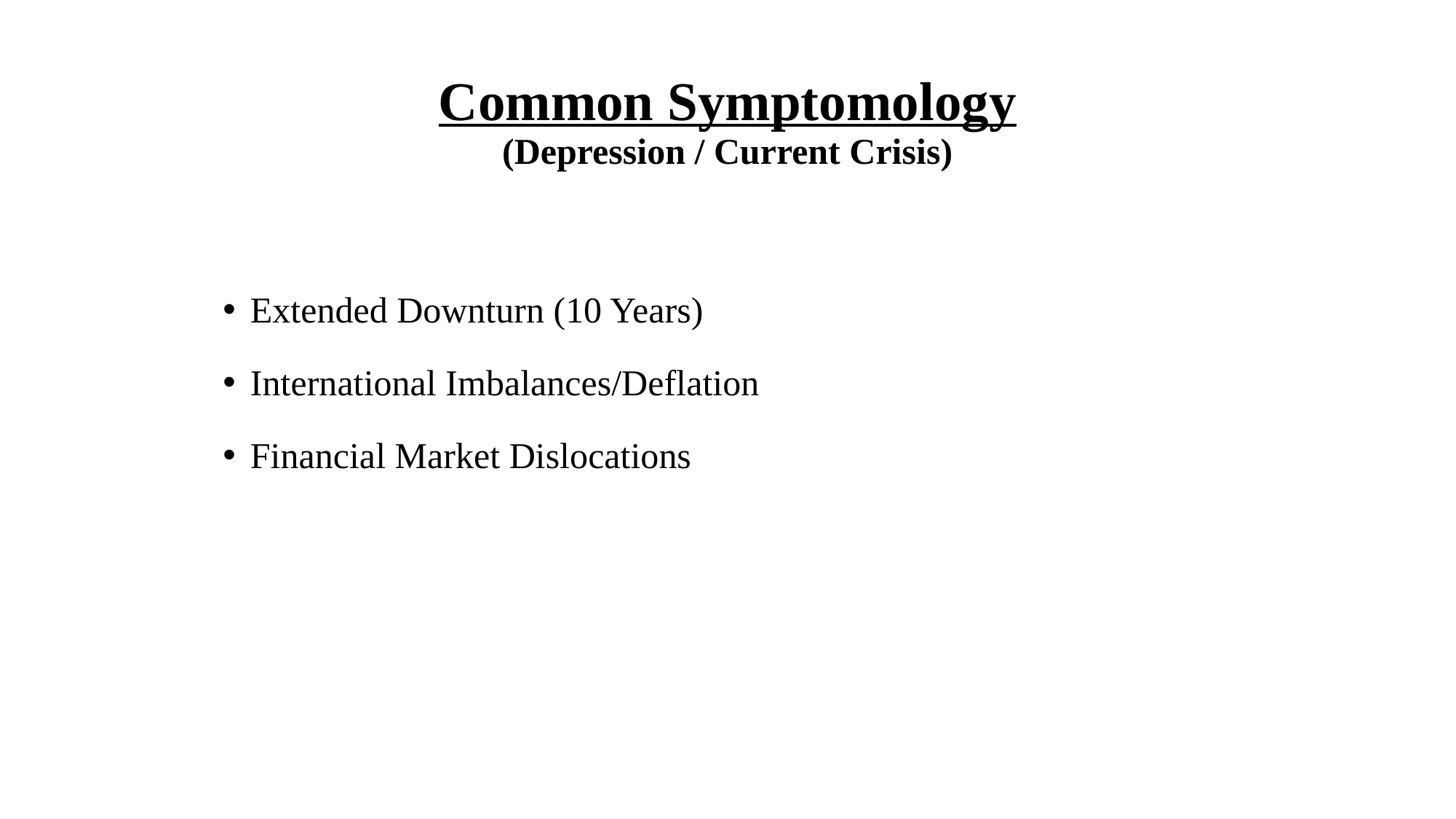

# Common Symptomology (Depression / Current Crisis)

Extended Downturn (10 Years)
International Imbalances/Deflation
Financial Market Dislocations